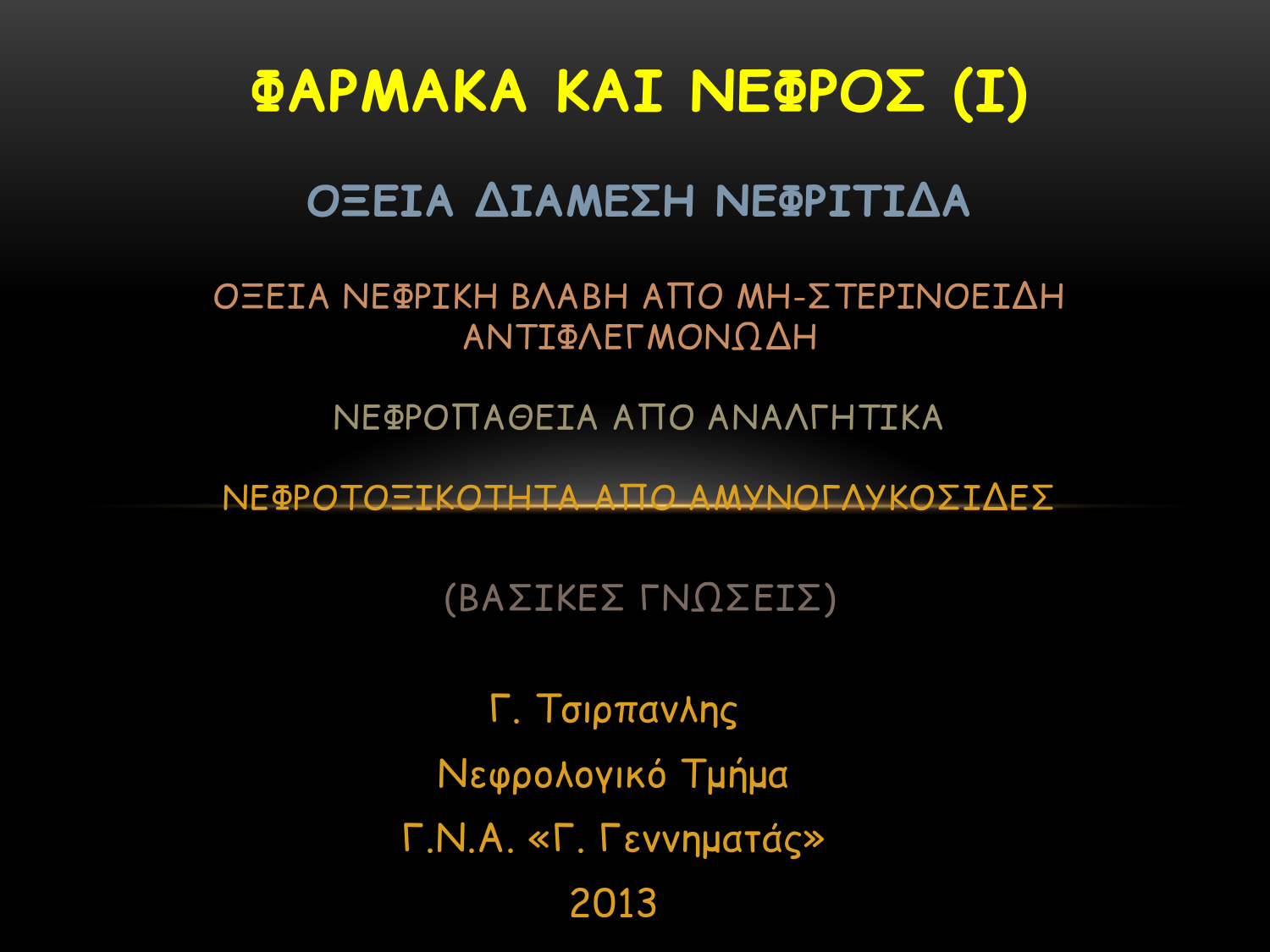

# φαρμακα και νεφροσ (ι) ΟΞΕΙΑ ΔΙΑΜΕΣΗ ΝΕΦΡΙΤΙΔΑ ΟΞΕΙΑ ΝΕΦΡΙΚΗ ΒΛΑΒΗ ΑΠΟ ΜΗ-ΣΤΕΡΙΝΟΕΙΔΗ ΑΝΤΙΦΛΕΓΜΟΝΩΔΗ ΝΕΦΡΟΠΑΘΕΙΑ ΑΠΟ ΑΝΑΛΓΗΤΙΚΑ ΝΕΦΡΟΤΟΞΙΚΟΤΗΤΑ ΑΠΟ ΑΜΥΝΟΓΛΥΚΟΣΙΔΕΣ (ΒΑΣΙΚΕΣ ΓΝΩΣΕΙΣ)
Γ. Τσιρπανλης
Νεφρολογικό Τμήμα
Γ.Ν.Α. «Γ. Γεννηματάς»
2013